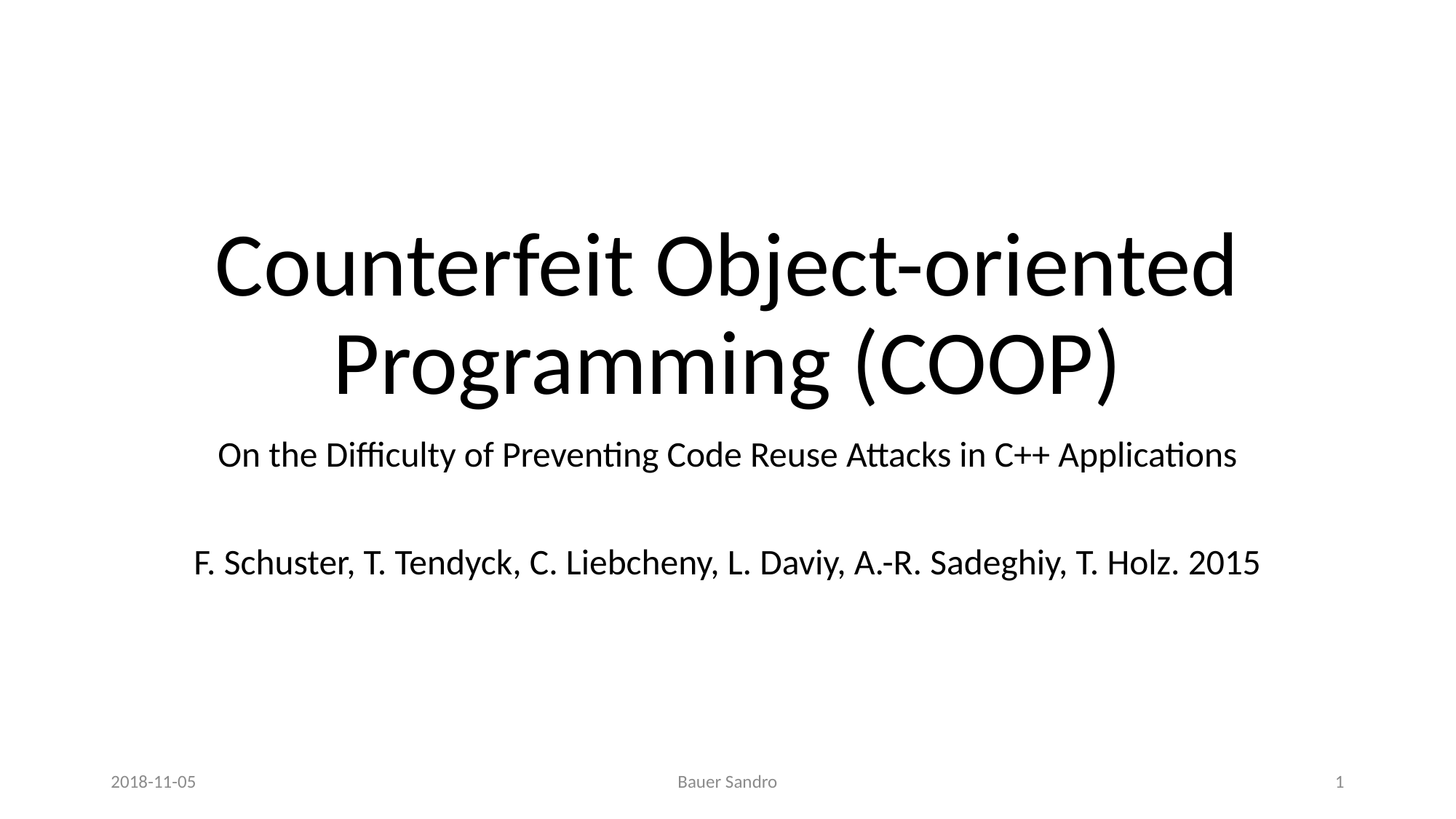

# Counterfeit Object-oriented Programming (COOP)
On the Difficulty of Preventing Code Reuse Attacks in C++ Applications

F. Schuster, T. Tendyck, C. Liebcheny, L. Daviy, A.-R. Sadeghiy, T. Holz. 2015
2018-11-05
Bauer Sandro
1